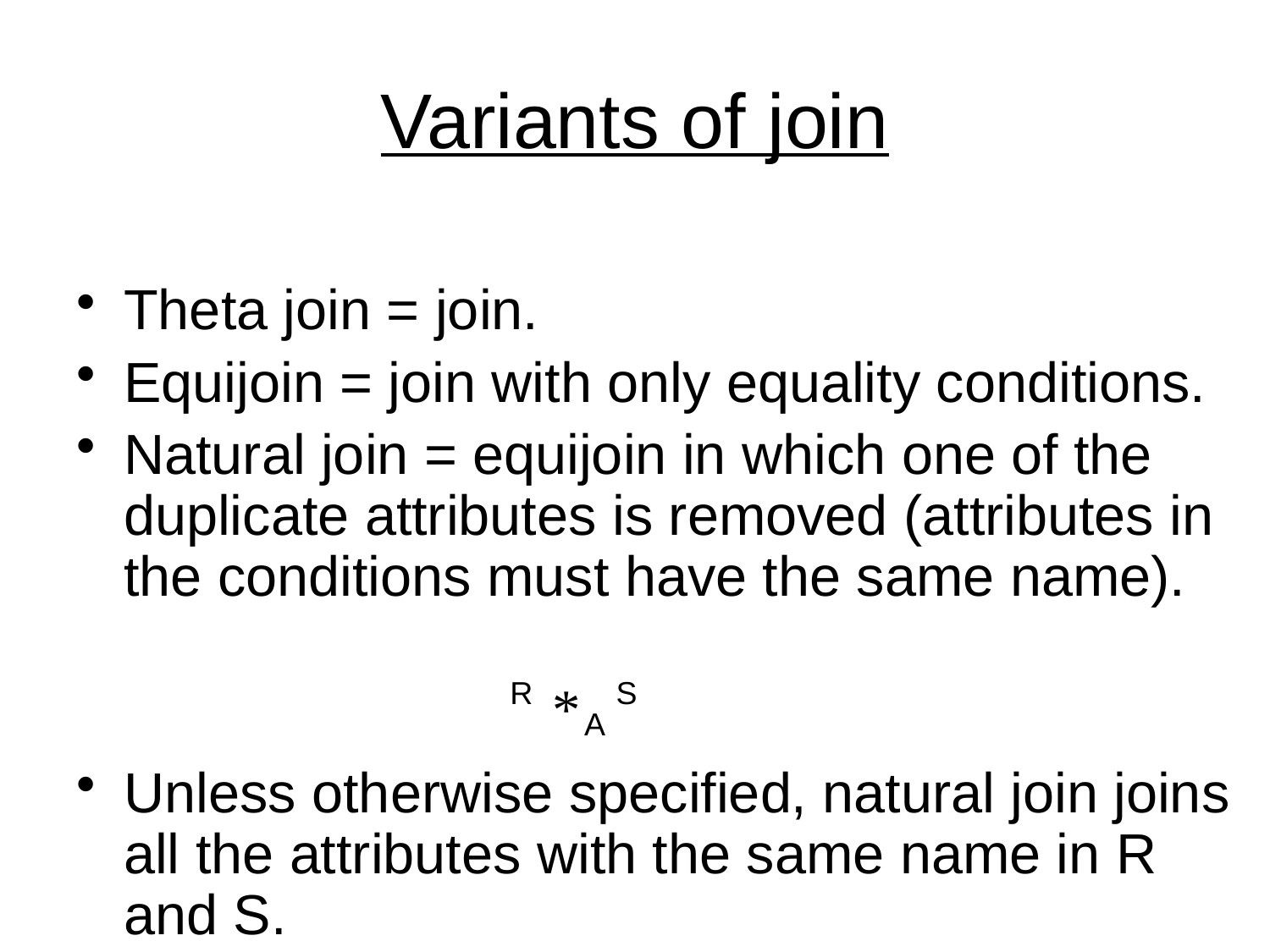

# Variants of join
Theta join = join.
Equijoin = join with only equality conditions.
Natural join = equijoin in which one of the duplicate attributes is removed (attributes in the conditions must have the same name).

Unless otherwise specified, natural join joins all the attributes with the same name in R and S.
R
*
S
A